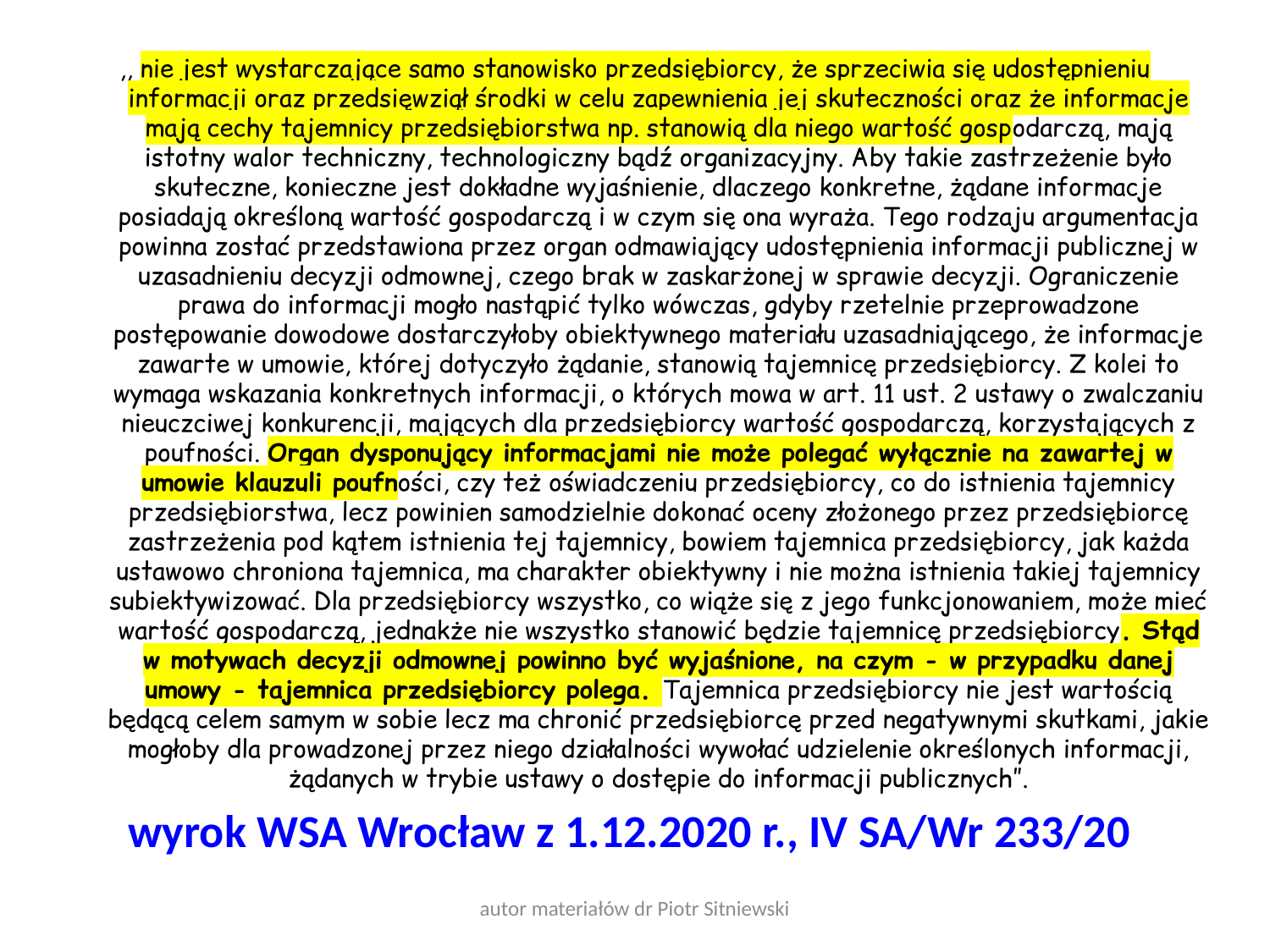

,, nie jest wystarczające samo stanowisko przedsiębiorcy, że sprzeciwia się udostępnieniu informacji oraz przedsięwziął środki w celu zapewnienia jej skuteczności oraz że informacje mają cechy tajemnicy przedsiębiorstwa np. stanowią dla niego wartość gospodarczą, mają istotny walor techniczny, technologiczny bądź organizacyjny. Aby takie zastrzeżenie było skuteczne, konieczne jest dokładne wyjaśnienie, dlaczego konkretne, żądane informacje posiadają określoną wartość gospodarczą i w czym się ona wyraża. Tego rodzaju argumentacja powinna zostać przedstawiona przez organ odmawiający udostępnienia informacji publicznej w uzasadnieniu decyzji odmownej, czego brak w zaskarżonej w sprawie decyzji. Ograniczenie prawa do informacji mogło nastąpić tylko wówczas, gdyby rzetelnie przeprowadzone postępowanie dowodowe dostarczyłoby obiektywnego materiału uzasadniającego, że informacje zawarte w umowie, której dotyczyło żądanie, stanowią tajemnicę przedsiębiorcy. Z kolei to wymaga wskazania konkretnych informacji, o których mowa w art. 11 ust. 2 ustawy o zwalczaniu nieuczciwej konkurencji, mających dla przedsiębiorcy wartość gospodarczą, korzystających z poufności. Organ dysponujący informacjami nie może polegać wyłącznie na zawartej w umowie klauzuli poufności, czy też oświadczeniu przedsiębiorcy, co do istnienia tajemnicy przedsiębiorstwa, lecz powinien samodzielnie dokonać oceny złożonego przez przedsiębiorcę zastrzeżenia pod kątem istnienia tej tajemnicy, bowiem tajemnica przedsiębiorcy, jak każda ustawowo chroniona tajemnica, ma charakter obiektywny i nie można istnienia takiej tajemnicy subiektywizować. Dla przedsiębiorcy wszystko, co wiąże się z jego funkcjonowaniem, może mieć wartość gospodarczą, jednakże nie wszystko stanowić będzie tajemnicę przedsiębiorcy. Stąd w motywach decyzji odmownej powinno być wyjaśnione, na czym - w przypadku danej umowy - tajemnica przedsiębiorcy polega. Tajemnica przedsiębiorcy nie jest wartością będącą celem samym w sobie lecz ma chronić przedsiębiorcę przed negatywnymi skutkami, jakie mogłoby dla prowadzonej przez niego działalności wywołać udzielenie określonych informacji, żądanych w trybie ustawy o dostępie do informacji publicznych”.
wyrok WSA Wrocław z 1.12.2020 r., IV SA/Wr 233/20
autor materiałów dr Piotr Sitniewski